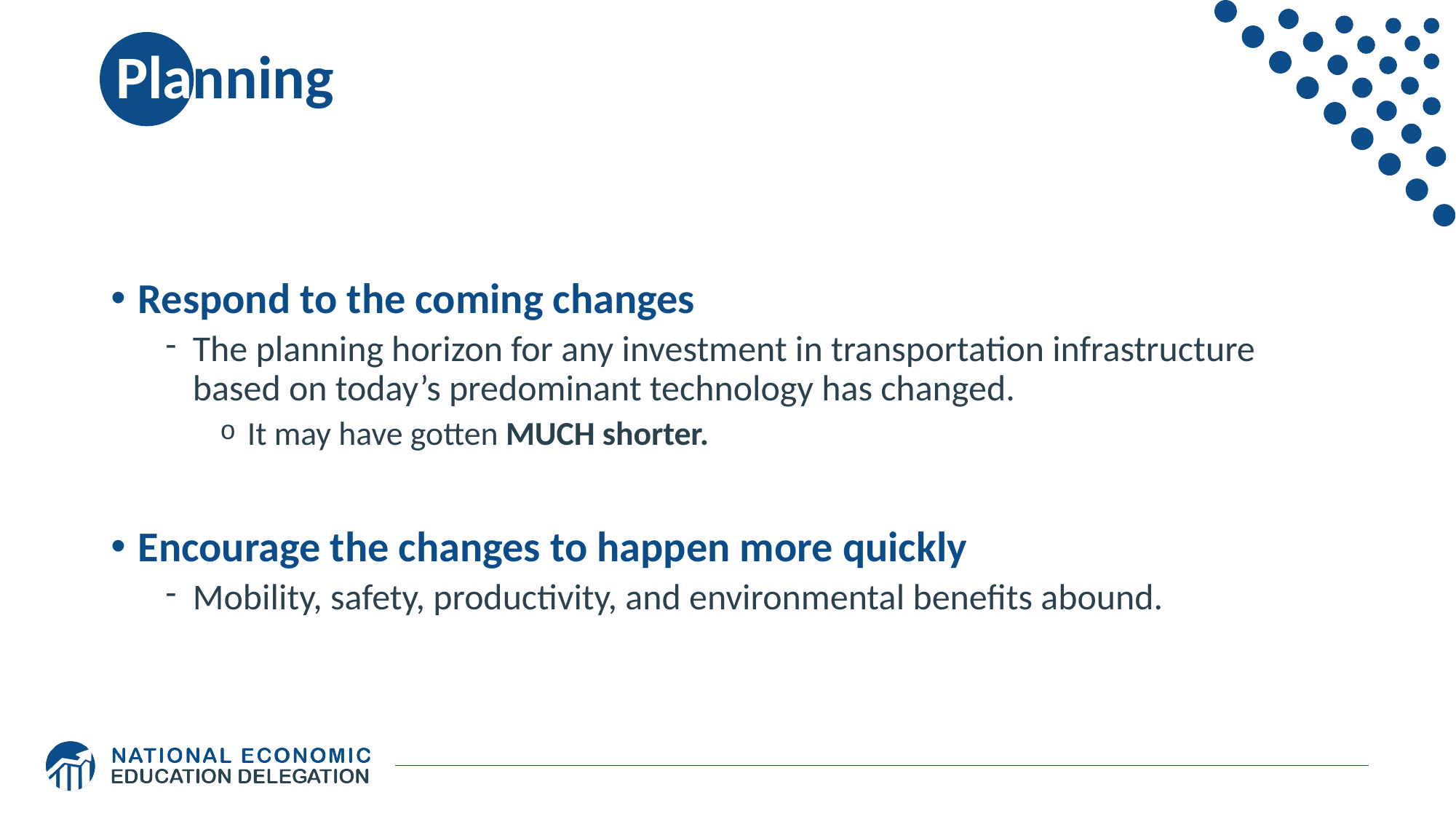

# Planning
Respond to the coming changes
The planning horizon for any investment in transportation infrastructure based on today’s predominant technology has changed.
It may have gotten MUCH shorter.

Encourage the changes to happen more quickly
Mobility, safety, productivity, and environmental benefits abound.